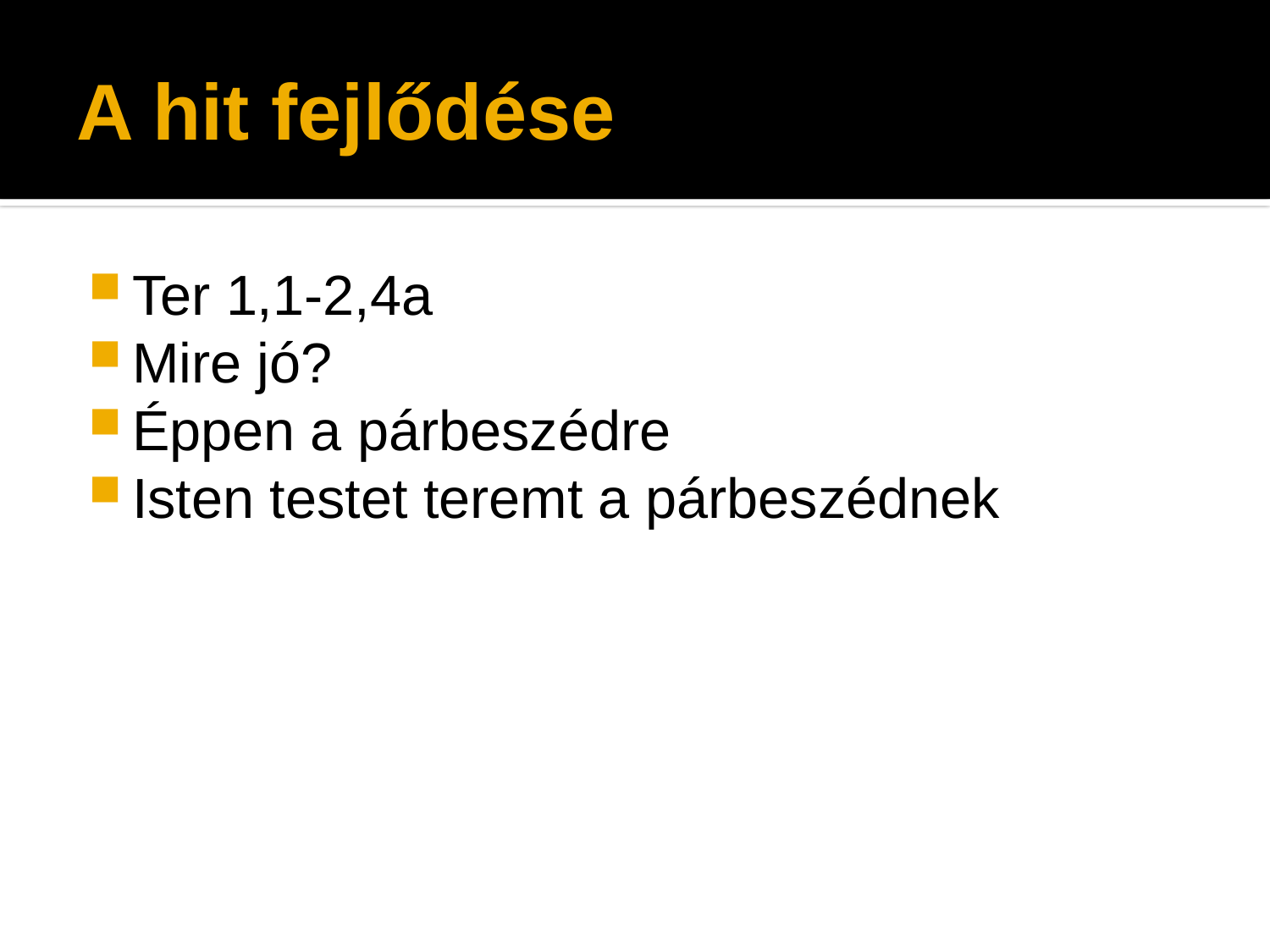

# A hit fejlődése
Ter 1,1-2,4a
Mire jó?
Éppen a párbeszédre
Isten testet teremt a párbeszédnek